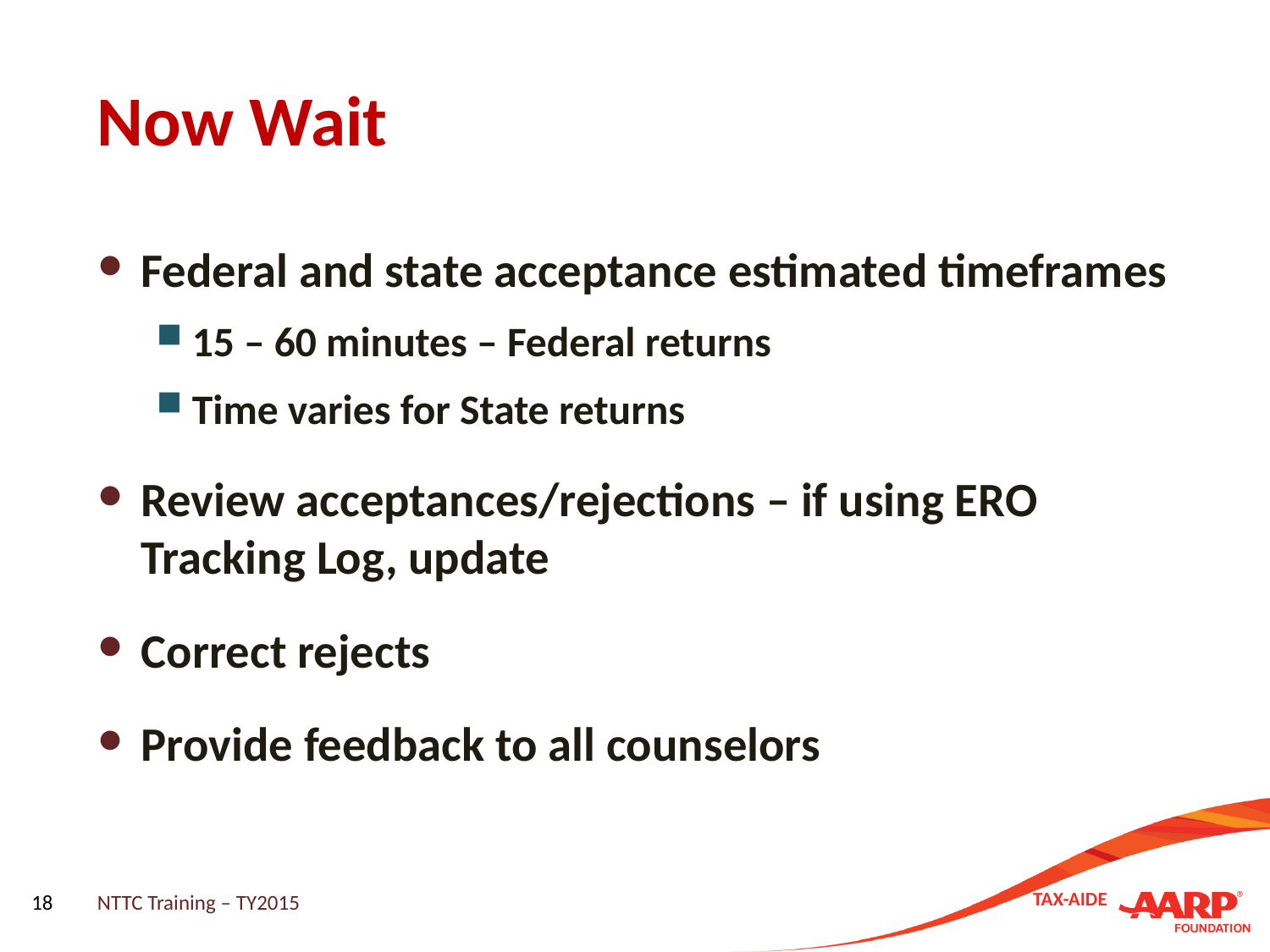

# Now Wait
Federal and state acceptance estimated timeframes
15 – 60 minutes – Federal returns
Time varies for State returns
Review acceptances/rejections – if using ERO Tracking Log, update
Correct rejects
Provide feedback to all counselors
18
NTTC Training – TY2015